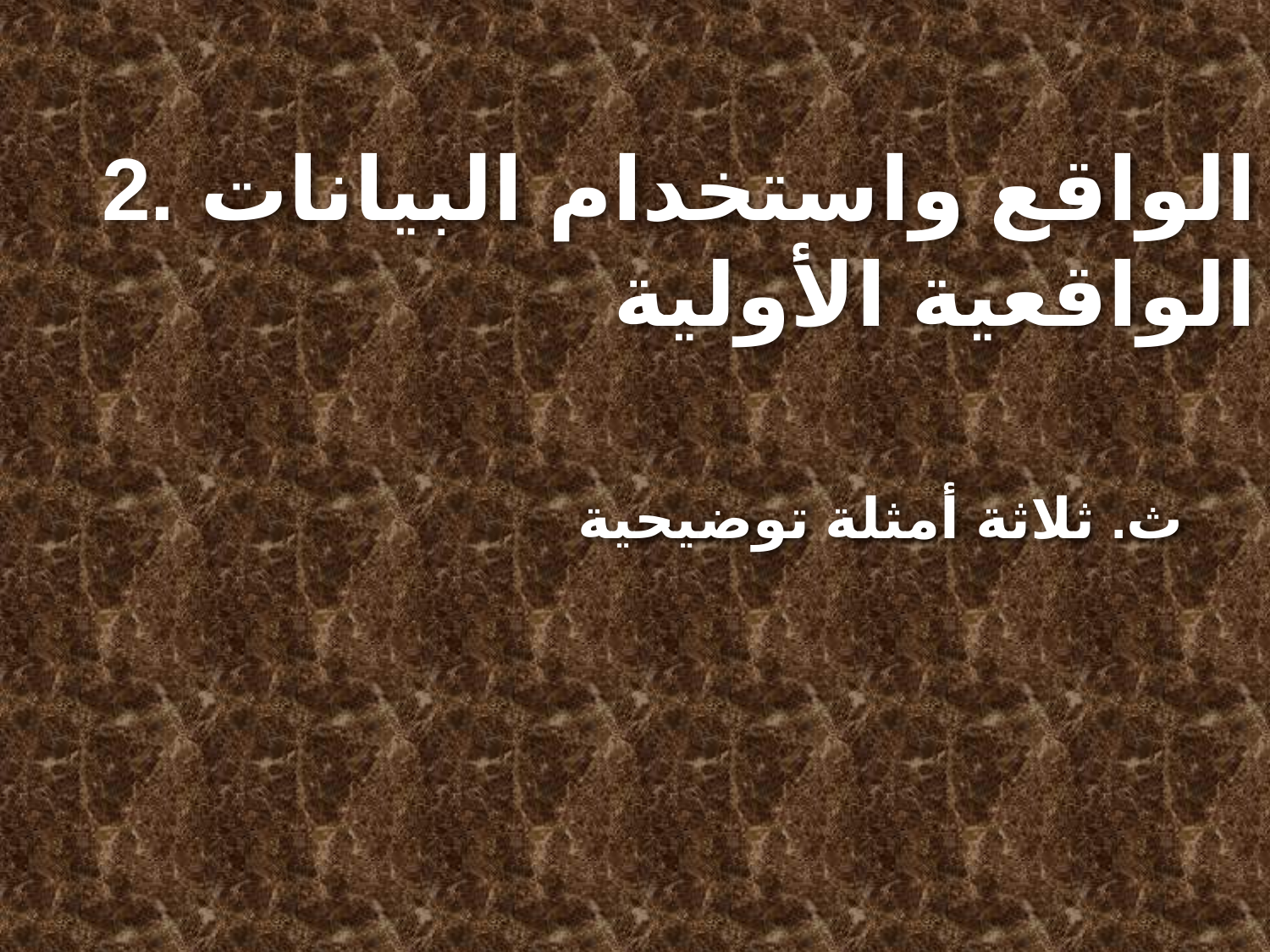

2. الواقع واستخدام البيانات الواقعية الأولية

ث. ثلاثة أمثلة توضيحية